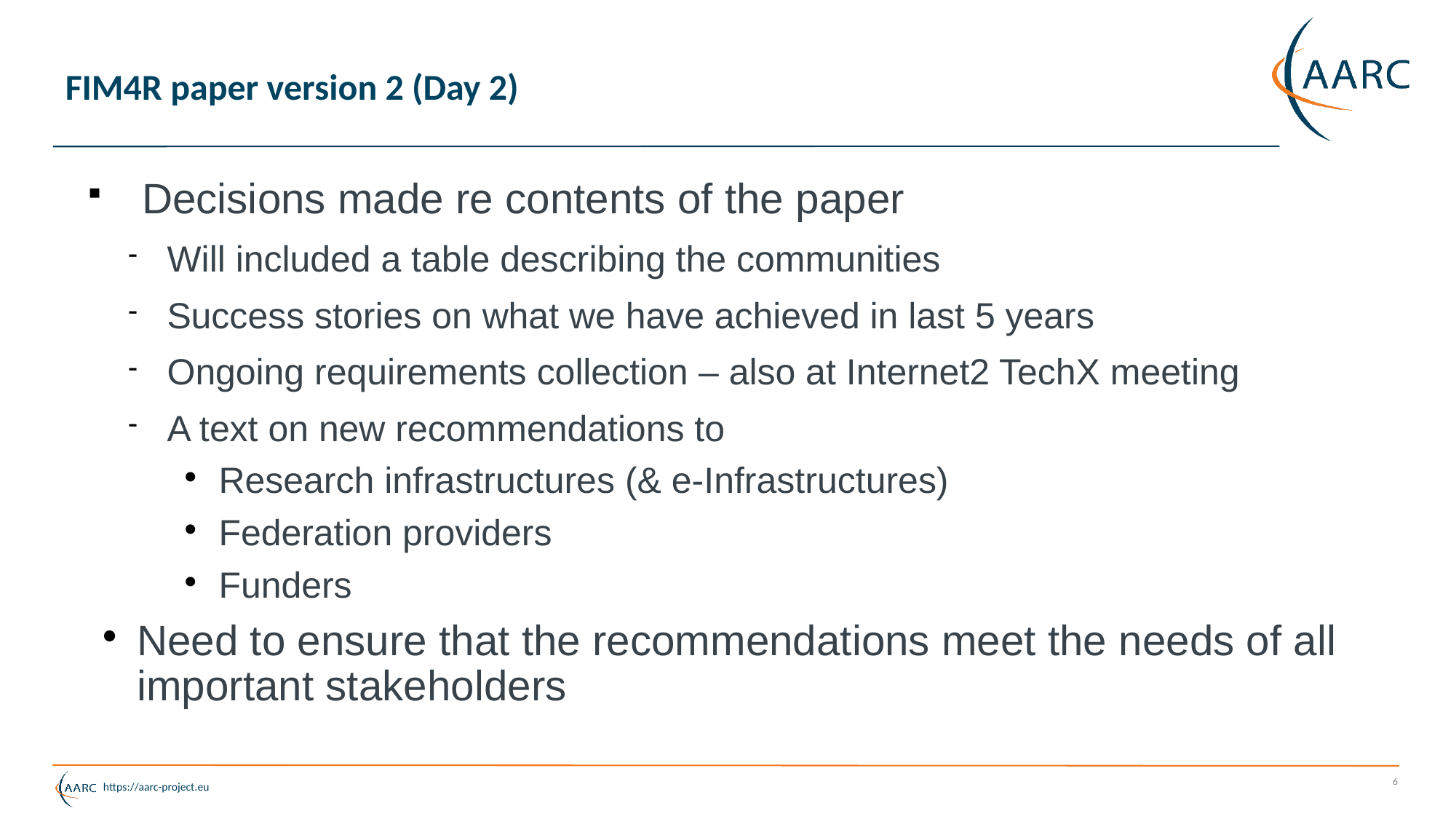

# FIM4R paper version 2 (Day 2)
Decisions made re contents of the paper
Will included a table describing the communities
Success stories on what we have achieved in last 5 years
Ongoing requirements collection – also at Internet2 TechX meeting
A text on new recommendations to
Research infrastructures (& e-Infrastructures)
Federation providers
Funders
Need to ensure that the recommendations meet the needs of all important stakeholders

6